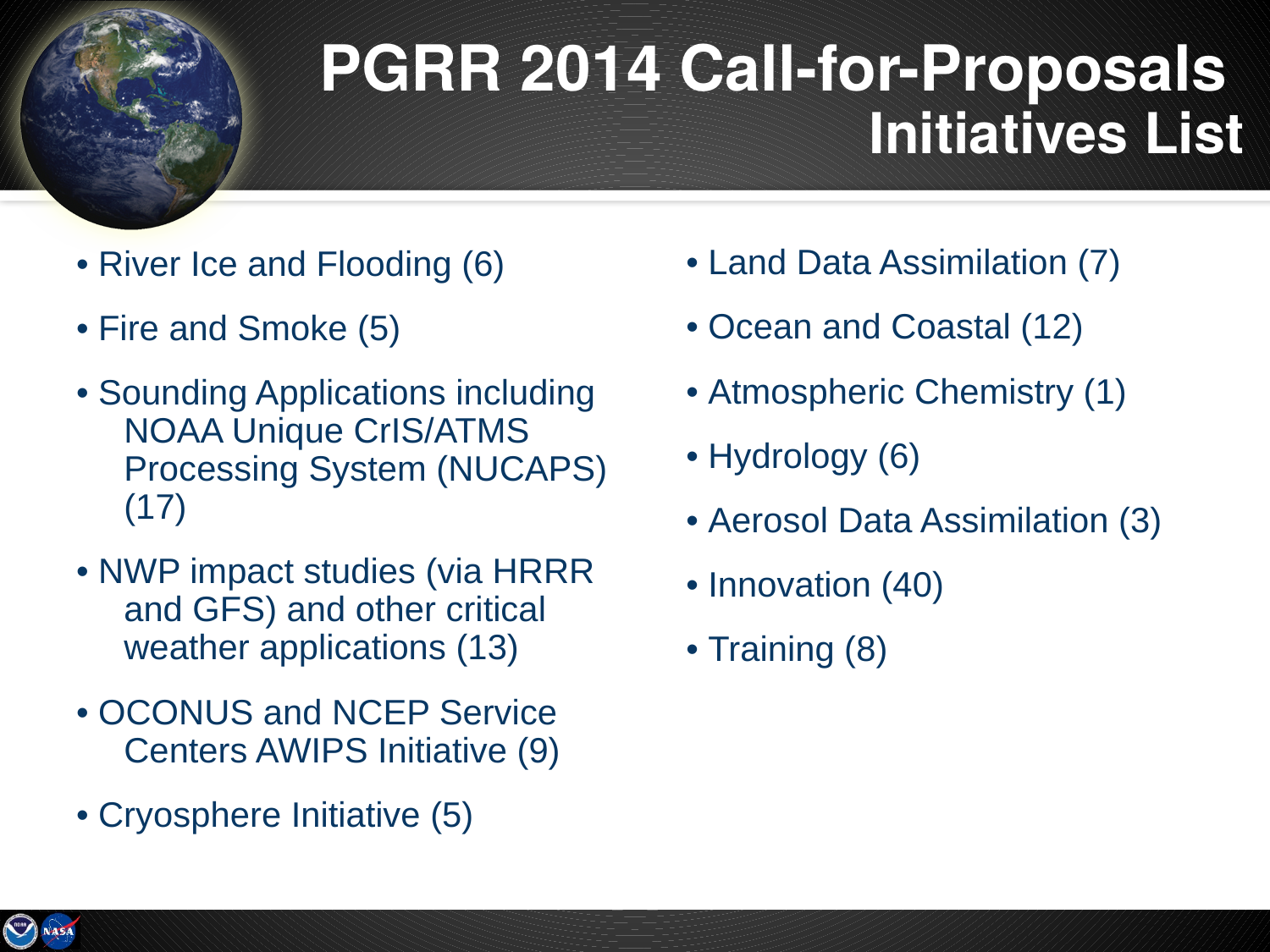

# PGRR 2014 Call-for-Proposals Initiatives List
• Land Data Assimilation (7)
• Ocean and Coastal (12)
• Atmospheric Chemistry (1)
• Hydrology (6)
• Aerosol Data Assimilation (3)
• Innovation (40)
• Training (8)

• River Ice and Flooding (6)
• Fire and Smoke (5)
• Sounding Applications including NOAA Unique CrIS/ATMS Processing System (NUCAPS) (17)
• NWP impact studies (via HRRR and GFS) and other critical weather applications (13)
• OCONUS and NCEP Service Centers AWIPS Initiative (9)
• Cryosphere Initiative (5)